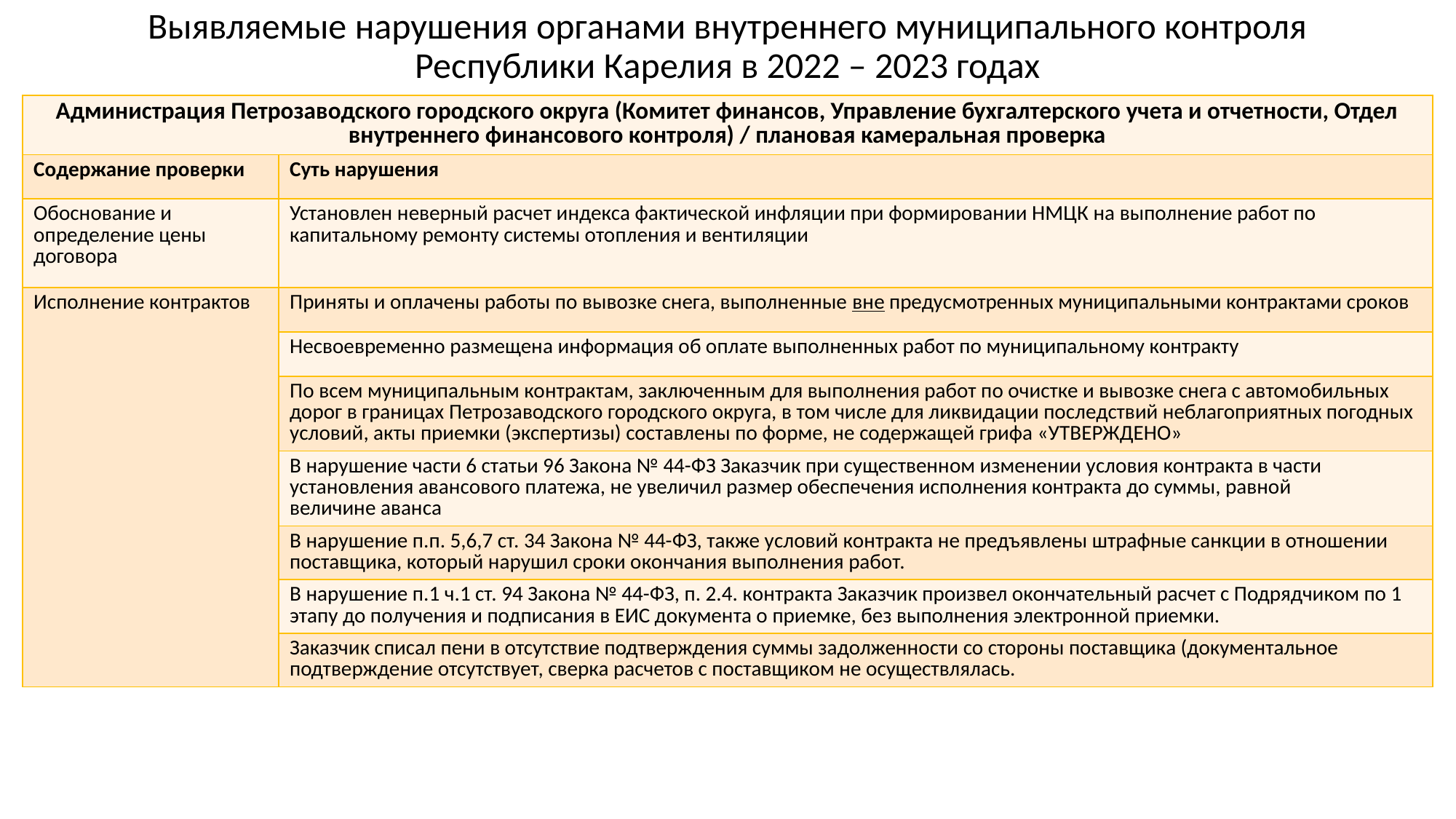

# Выявляемые нарушения органами внутреннего муниципального контроля Республики Карелия в 2022 – 2023 годах
| Администрация Петрозаводского городского округа (Комитет финансов, Управление бухгалтерского учета и отчетности, Отдел внутреннего финансового контроля) / плановая камеральная проверка | Администрация Кондопожского муниципального района (Финансовое управление) / камеральная проверка |
| --- | --- |
| Содержание проверки | Суть нарушения |
| Обоснование и определение цены договора | Установлен неверный расчет индекса фактической инфляции при формировании НМЦК на выполнение работ по капитальному ремонту системы отопления и вентиляции |
| Исполнение контрактов | Приняты и оплачены работы по вывозке снега, выполненные вне предусмотренных муниципальными контрактами сроков |
|  | Несвоевременно размещена информация об оплате выполненных работ по муниципальному контракту |
|  | По всем муниципальным контрактам, заключенным для выполнения работ по очистке и вывозке снега с автомобильных дорог в границах Петрозаводского городского округа, в том числе для ликвидации последствий неблагоприятных погодных условий, акты приемки (экспертизы) составлены по форме, не содержащей грифа «УТВЕРЖДЕНО» |
|  | В нарушение части 6 статьи 96 Закона № 44-ФЗ Заказчик при существенном изменении условия контракта в части установления авансового платежа, не увеличил размер обеспечения исполнения контракта до суммы, равной величине аванса |
|  | В нарушение п.п. 5,6,7 ст. 34 Закона № 44-ФЗ, также условий контракта не предъявлены штрафные санкции в отношении поставщика, который нарушил сроки окончания выполнения работ. |
|  | В нарушение п.1 ч.1 ст. 94 Закона № 44-ФЗ, п. 2.4. контракта Заказчик произвел окончательный расчет с Подрядчиком по 1 этапу до получения и подписания в ЕИС документа о приемке, без выполнения электронной приемки. |
|  | Заказчик списал пени в отсутствие подтверждения суммы задолженности со стороны поставщика (документальное подтверждение отсутствует, сверка расчетов с поставщиком не осуществлялась. |